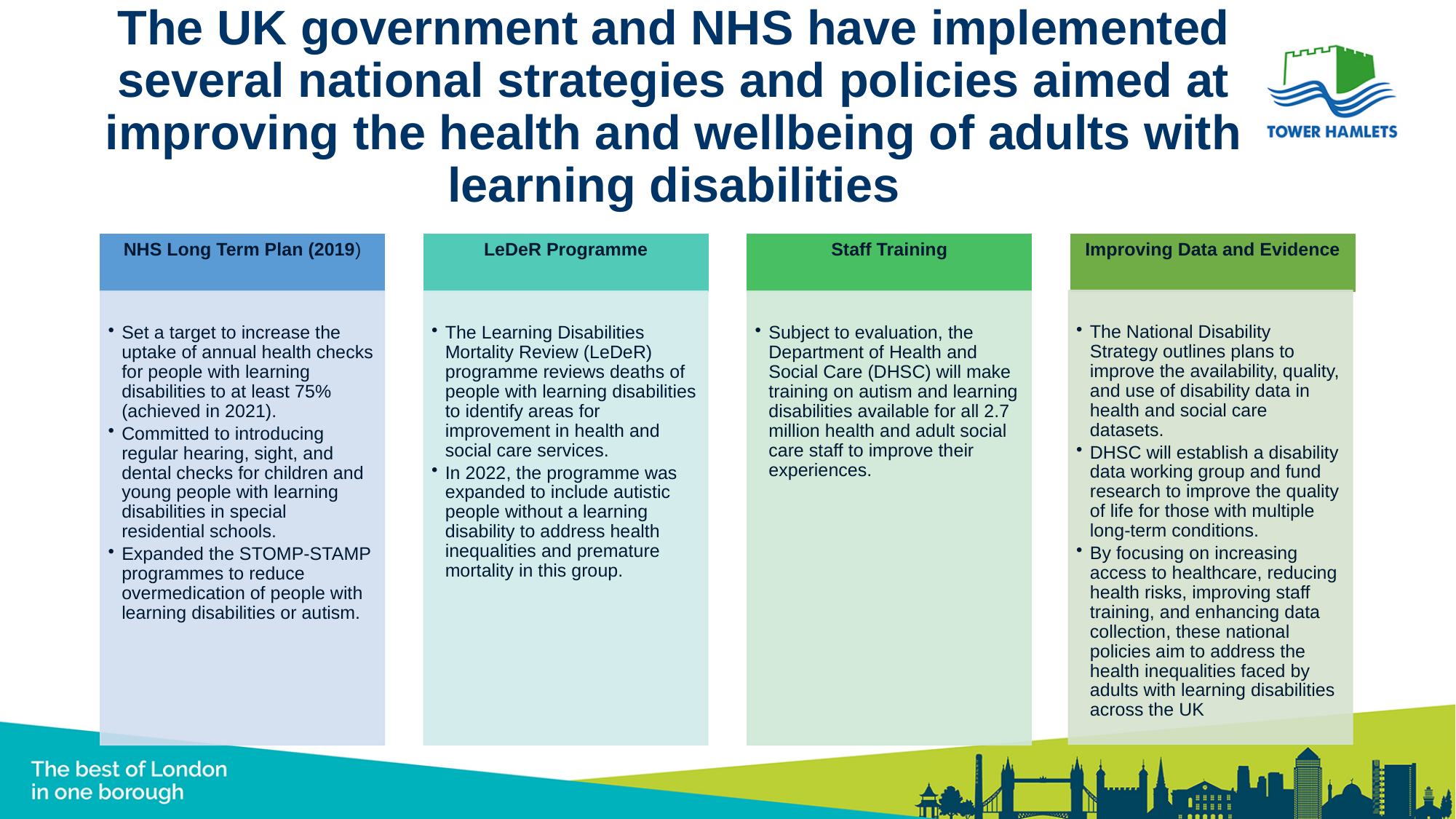

# The UK government and NHS have implemented several national strategies and policies aimed at improving the health and wellbeing of adults with learning disabilities
NHS Long Term Plan (2019)

Set a target to increase the uptake of annual health checks for people with learning disabilities to at least 75% (achieved in 2021).
Committed to introducing regular hearing, sight, and dental checks for children and young people with learning disabilities in special residential schools.
Expanded the STOMP-STAMP programmes to reduce overmedication of people with learning disabilities or autism.

LeDeR Programme

The Learning Disabilities Mortality Review (LeDeR) programme reviews deaths of people with learning disabilities to identify areas for improvement in health and social care services.
In 2022, the programme was expanded to include autistic people without a learning disability to address health inequalities and premature mortality in this group.

Staff Training

Subject to evaluation, the Department of Health and Social Care (DHSC) will make training on autism and learning disabilities available for all 2.7 million health and adult social care staff to improve their experiences.

Improving Data and Evidence

The National Disability Strategy outlines plans to improve the availability, quality, and use of disability data in health and social care datasets.
DHSC will establish a disability data working group and fund research to improve the quality of life for those with multiple long-term conditions.
By focusing on increasing access to healthcare, reducing health risks, improving staff training, and enhancing data collection, these national policies aim to address the health inequalities faced by adults with learning disabilities across the UK